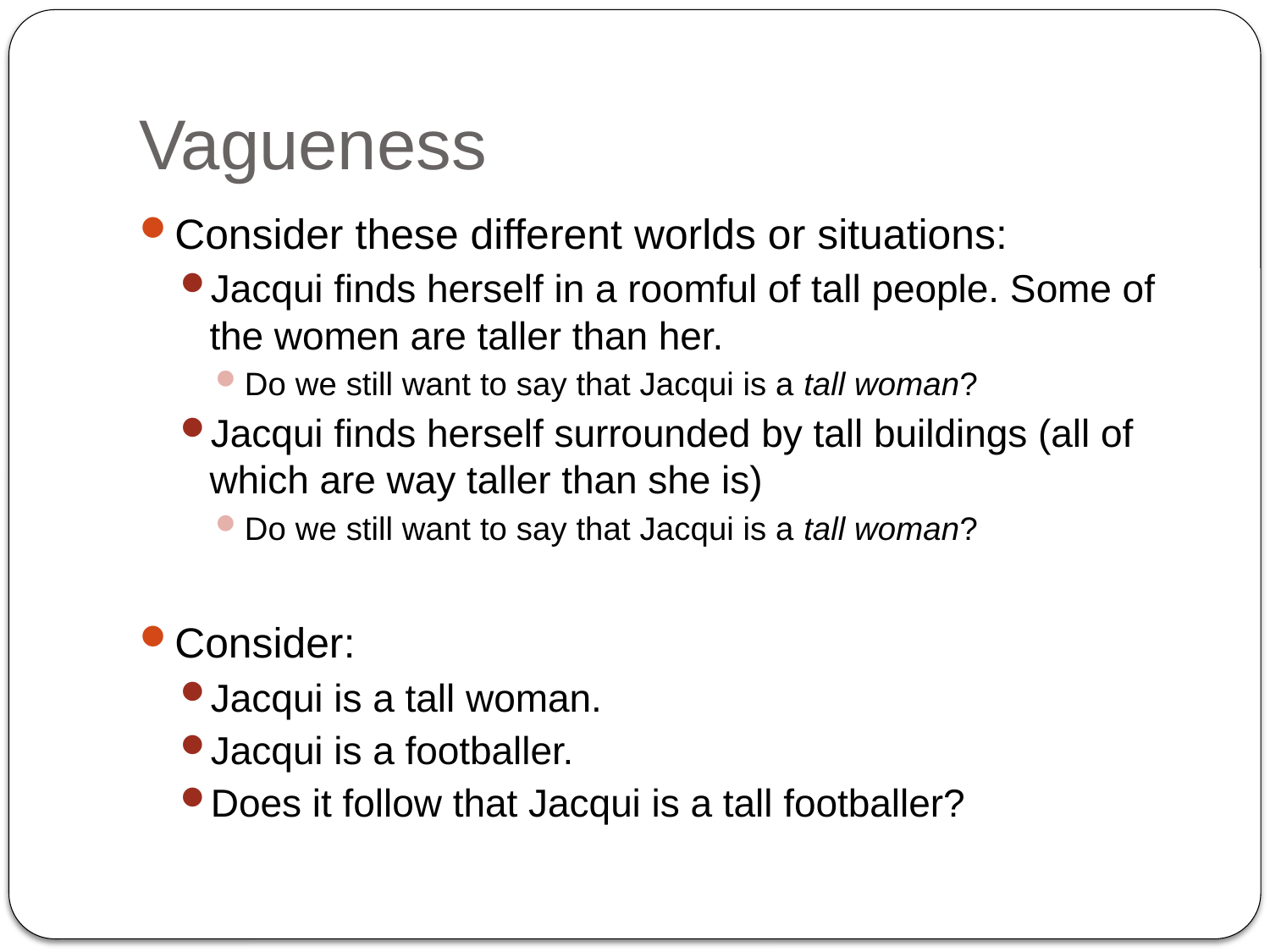

# Vagueness
Consider these different worlds or situations:
Jacqui finds herself in a roomful of tall people. Some of the women are taller than her.
Do we still want to say that Jacqui is a tall woman?
Jacqui finds herself surrounded by tall buildings (all of which are way taller than she is)
Do we still want to say that Jacqui is a tall woman?

Consider:
Jacqui is a tall woman.
Jacqui is a footballer.
Does it follow that Jacqui is a tall footballer?